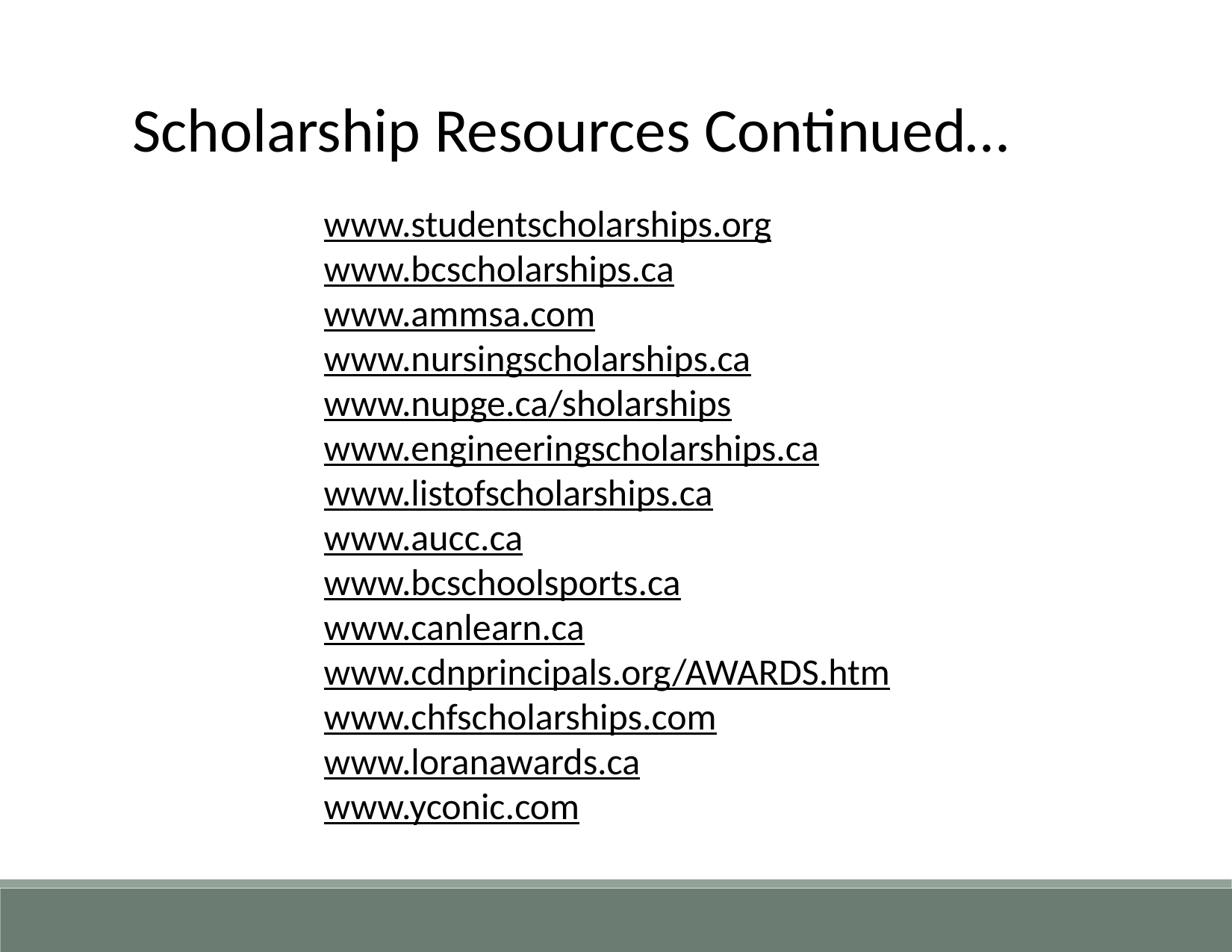

Scholarship Resources Continued…
www.studentscholarships.org
www.bcscholarships.ca
www.ammsa.com
www.nursingscholarships.ca
www.nupge.ca/sholarships
www.engineeringscholarships.ca
www.listofscholarships.ca
www.aucc.ca
www.bcschoolsports.ca
www.canlearn.ca
www.cdnprincipals.org/AWARDS.htm
www.chfscholarships.com
www.loranawards.ca
www.yconic.com